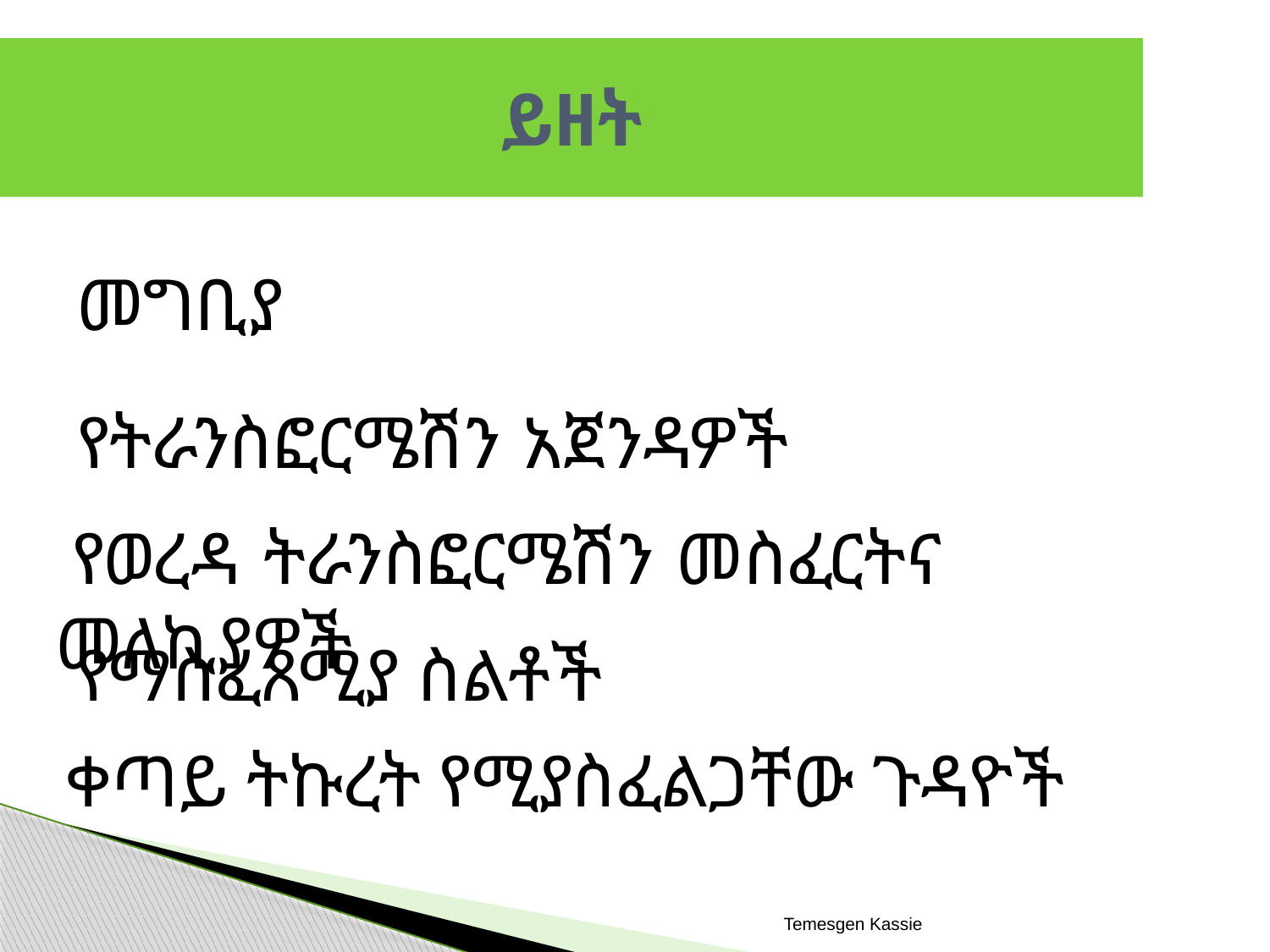

ይዘት
መግቢያ
 የትራንስፎርሜሽን አጀንዳዎች
 የወረዳ ትራንስፎርሜሽን መስፈርትና መለኪያዎች
የማስፈጸሚያ ስልቶች
ቀጣይ ትኩረት የሚያስፈልጋቸው ጉዳዮች
Temesgen Kassie